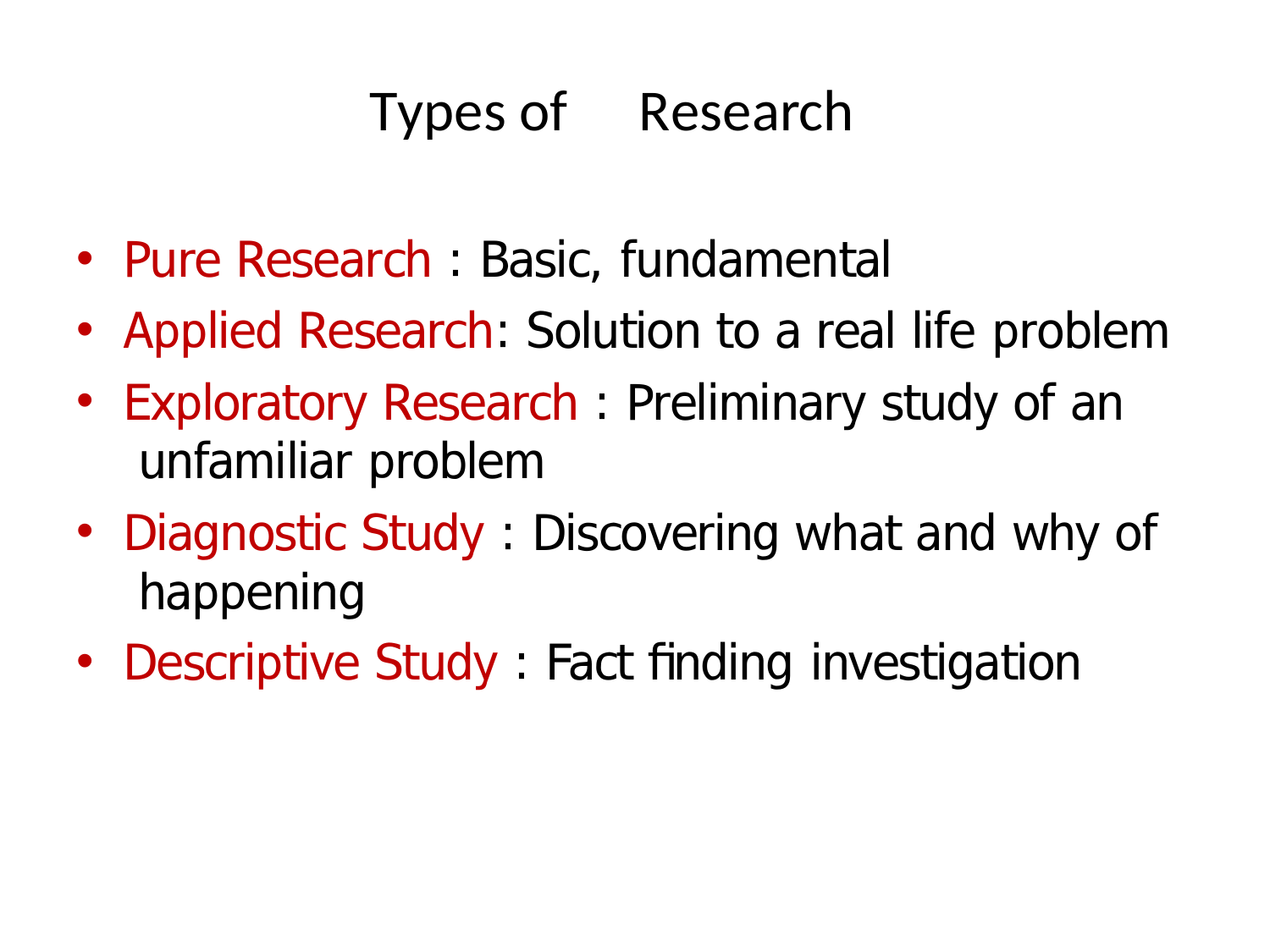

# Types of	Research
Pure Research : Basic, fundamental
Applied Research: Solution to a real life problem
Exploratory Research : Preliminary study of an  unfamiliar problem
Diagnostic Study : Discovering what and why of  happening
Descriptive Study : Fact finding investigation